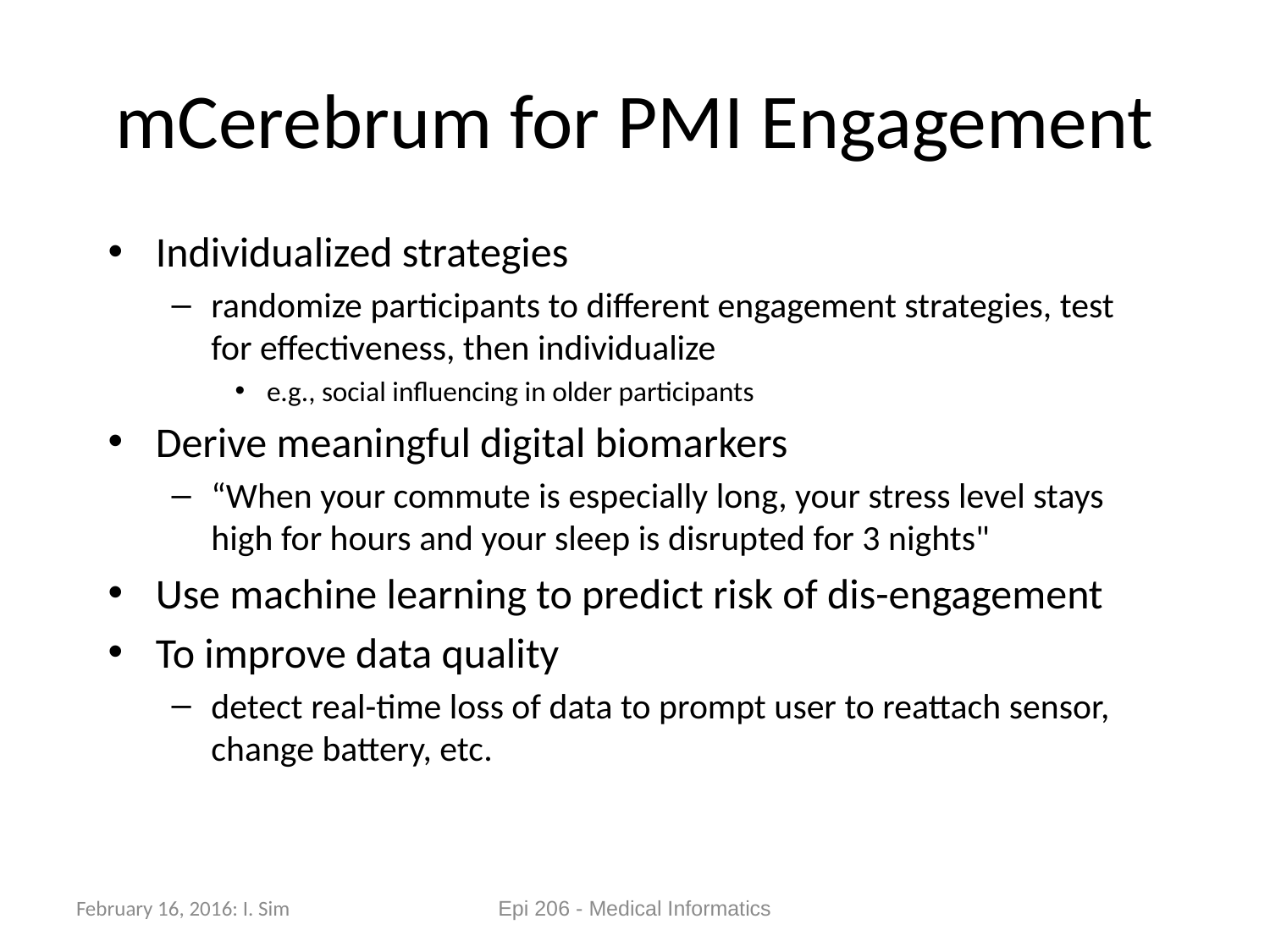

# mCerebrum for PMI Engagement
Individualized strategies
randomize participants to different engagement strategies, test for effectiveness, then individualize
e.g., social influencing in older participants
Derive meaningful digital biomarkers
“When your commute is especially long, your stress level stays high for hours and your sleep is disrupted for 3 nights"
Use machine learning to predict risk of dis-engagement
To improve data quality
detect real-time loss of data to prompt user to reattach sensor, change battery, etc.

February 16, 2016: I. Sim
Epi 206 - Medical Informatics